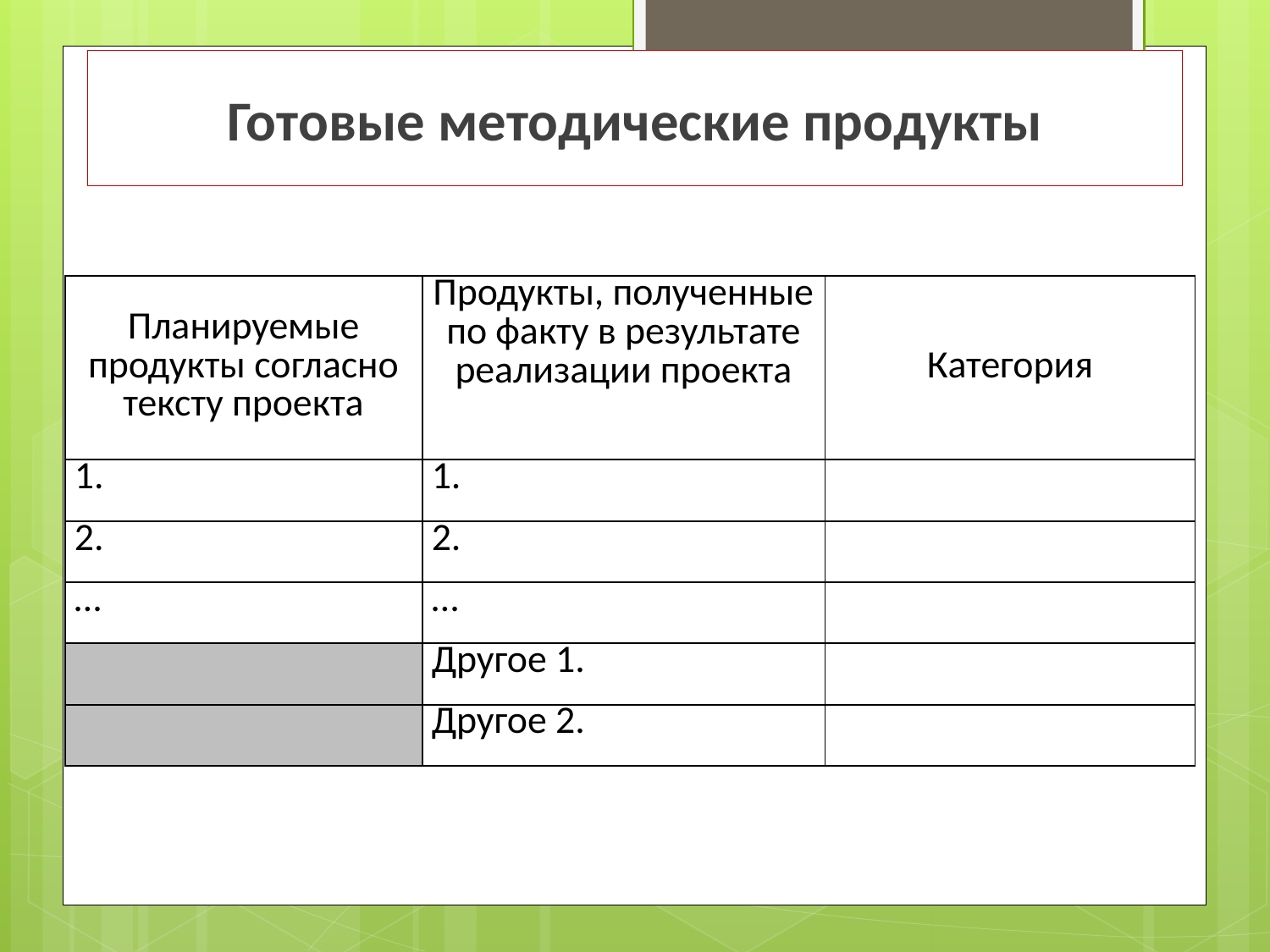

# Готовые методические продукты
| Планируемые продукты согласно тексту проекта | Продукты, полученные по факту в результате реализации проекта | Категория |
| --- | --- | --- |
| 1. | 1. |  |
| 2. | 2. |  |
| … | … |  |
|  | Другое 1. |  |
|  | Другое 2. |  |